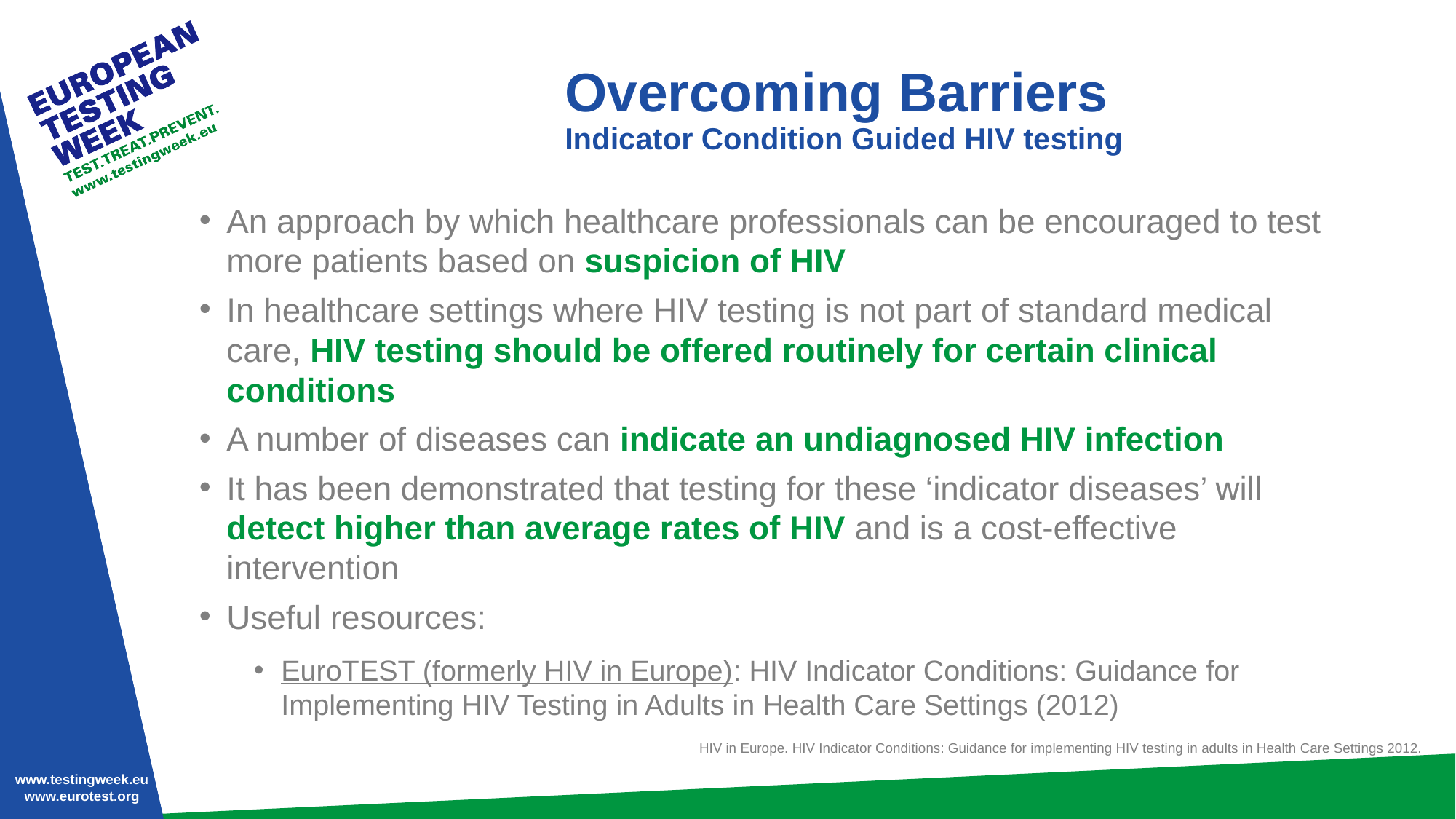

# Overcoming Barriers Indicator Condition Guided HIV testing
An approach by which healthcare professionals can be encouraged to test more patients based on suspicion of HIV
In healthcare settings where HIV testing is not part of standard medical care, HIV testing should be offered routinely for certain clinical conditions
A number of diseases can indicate an undiagnosed HIV infection
It has been demonstrated that testing for these ‘indicator diseases’ will detect higher than average rates of HIV and is a cost-effective intervention
Useful resources:
EuroTEST (formerly HIV in Europe): HIV Indicator Conditions: Guidance for Implementing HIV Testing in Adults in Health Care Settings (2012)
HIV in Europe. HIV Indicator Conditions: Guidance for implementing HIV testing in adults in Health Care Settings 2012.